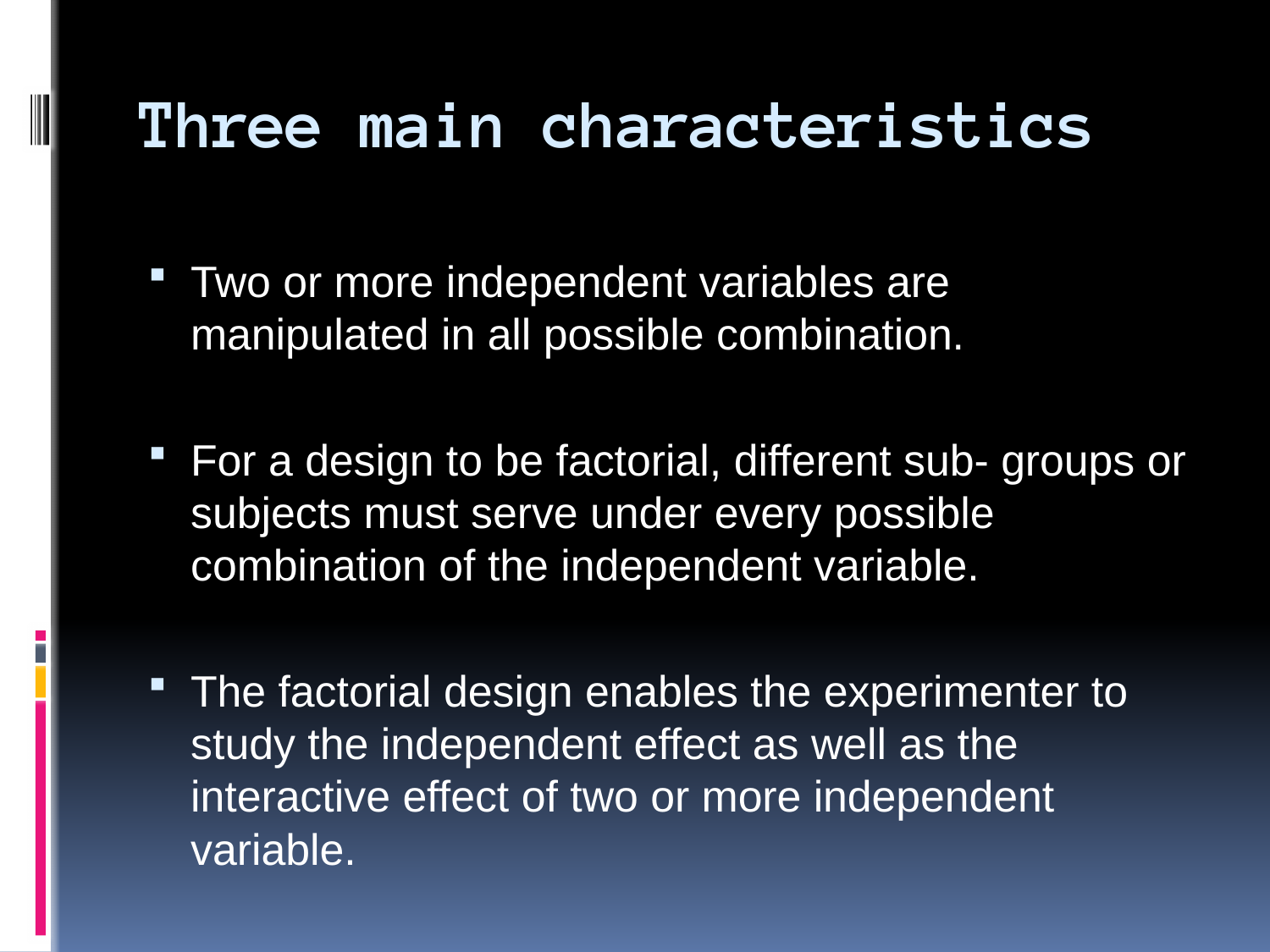

# Three main characteristics
Two or more independent variables are manipulated in all possible combination.

For a design to be factorial, different sub- groups or subjects must serve under every possible combination of the independent variable.

The factorial design enables the experimenter to study the independent effect as well as the interactive effect of two or more independent variable.